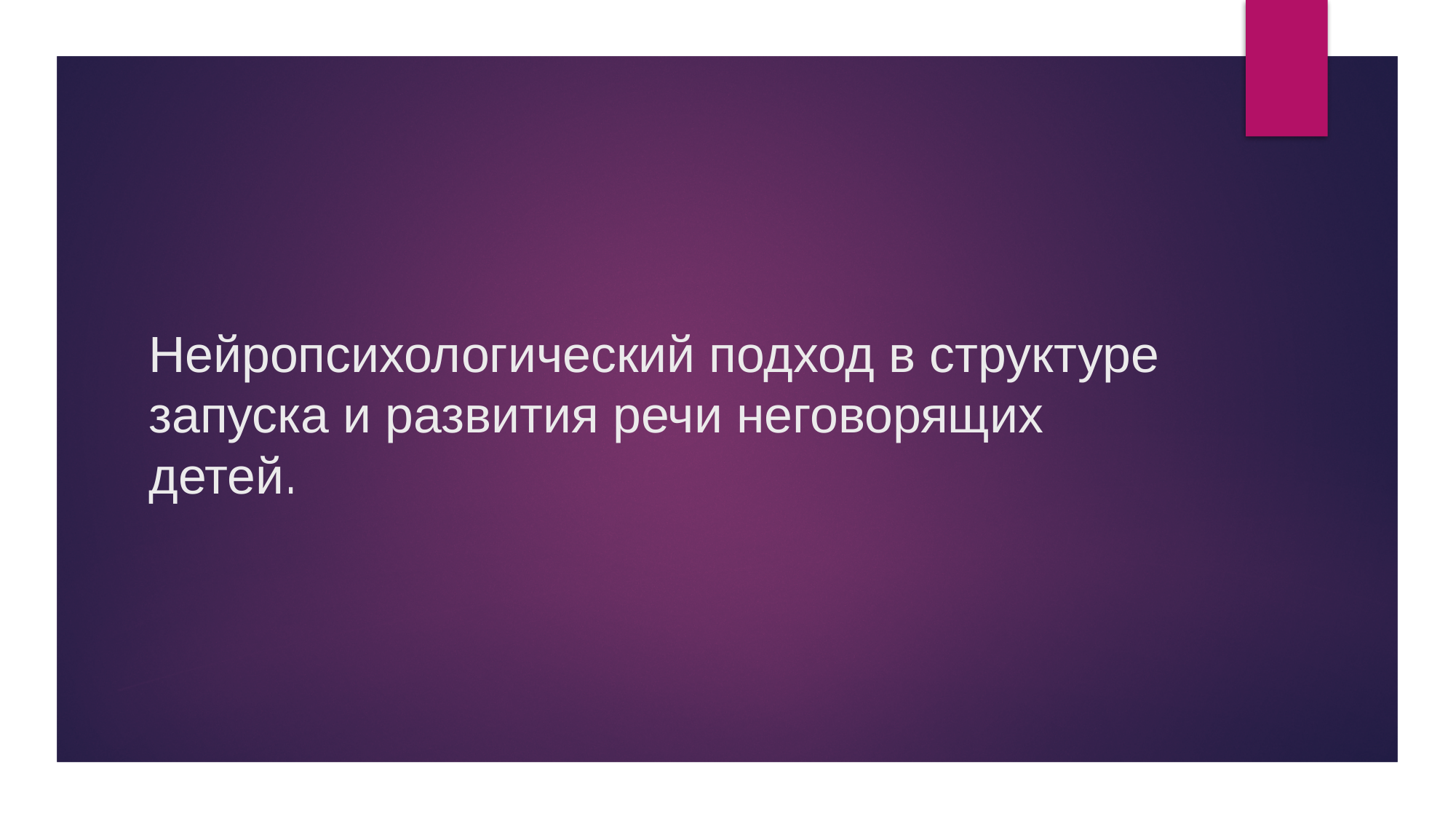

# Нейропсихологический подход в структуре запуска и развития речи неговорящих детей.